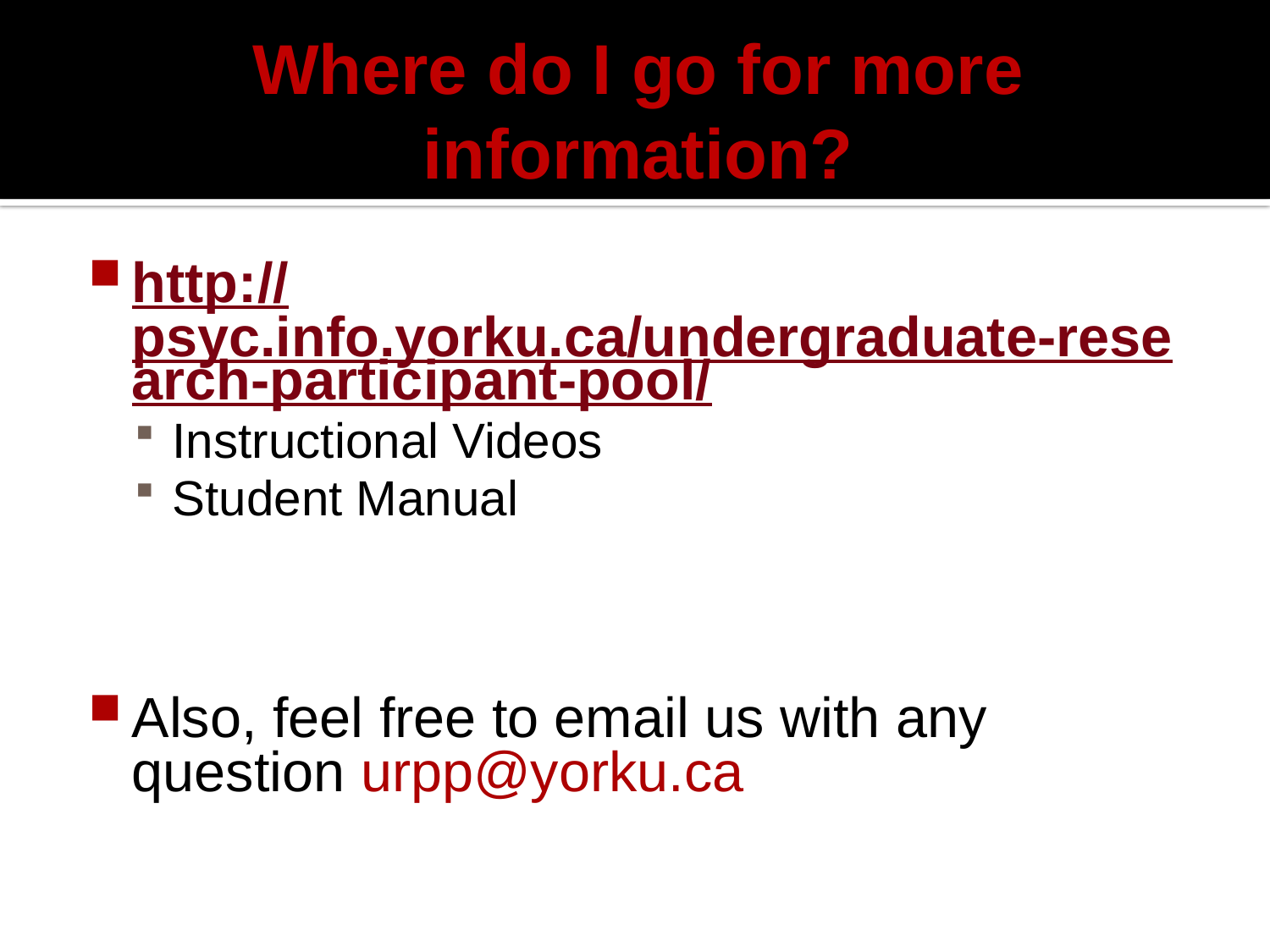

# Where do I go for more information?
http://psyc.info.yorku.ca/undergraduate-research-participant-pool/
Instructional Videos
Student Manual

Also, feel free to email us with any question urpp@yorku.ca